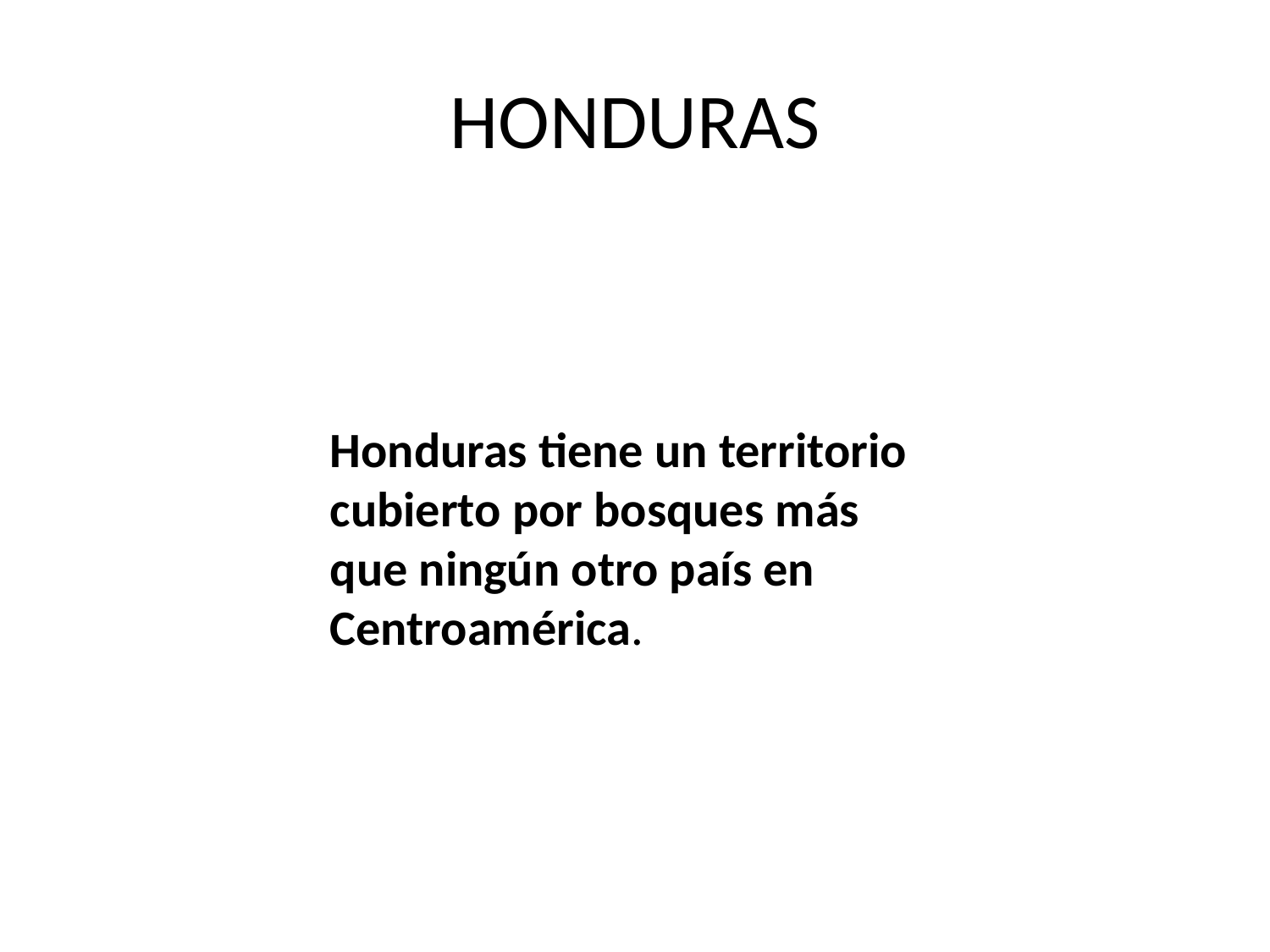

# HONDURAS
Honduras tiene un territorio cubierto por bosques más que ningún otro país en Centroamérica.